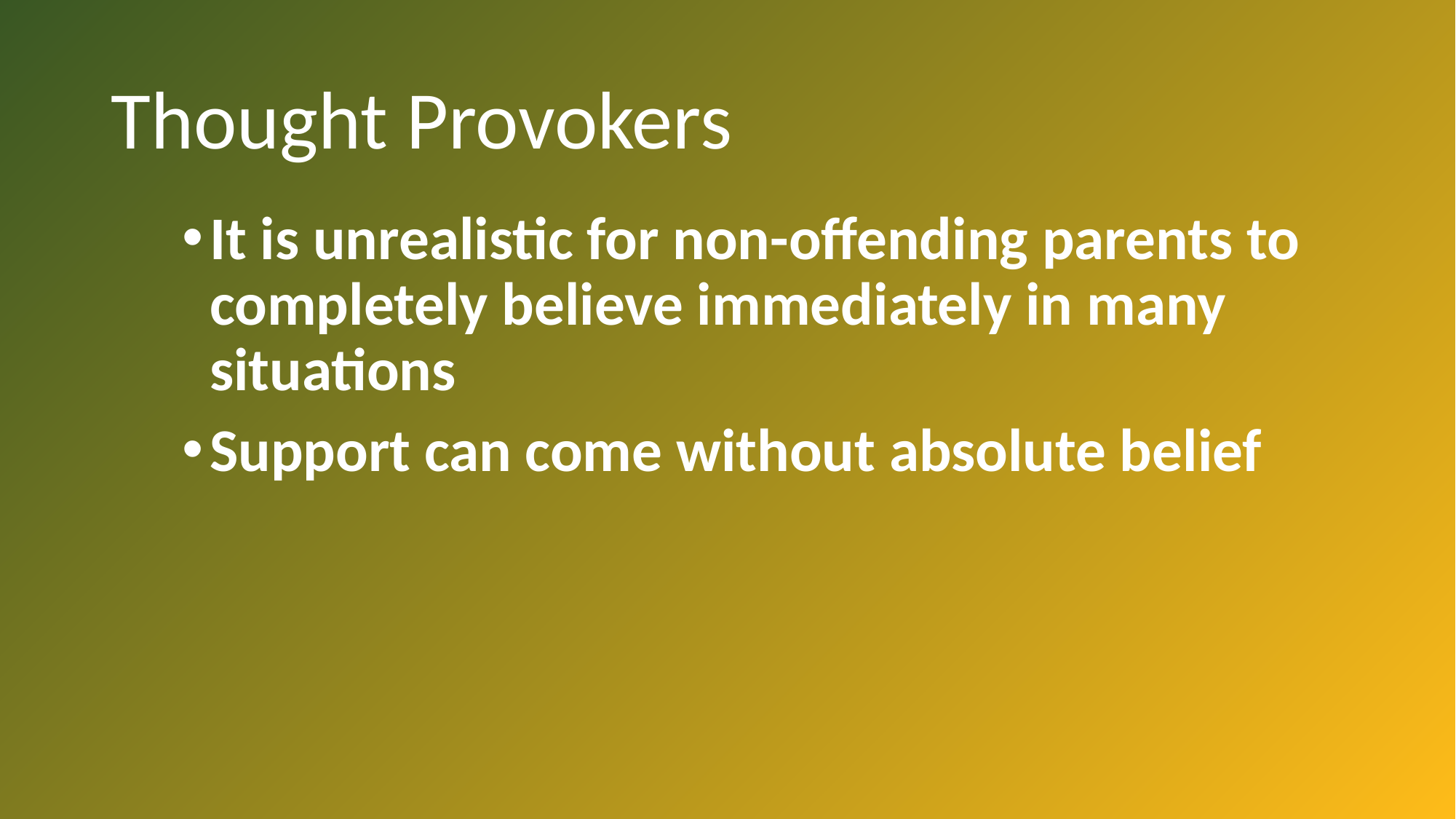

# Thought Provokers
It is unrealistic for non-offending parents to completely believe immediately in many situations
Support can come without absolute belief